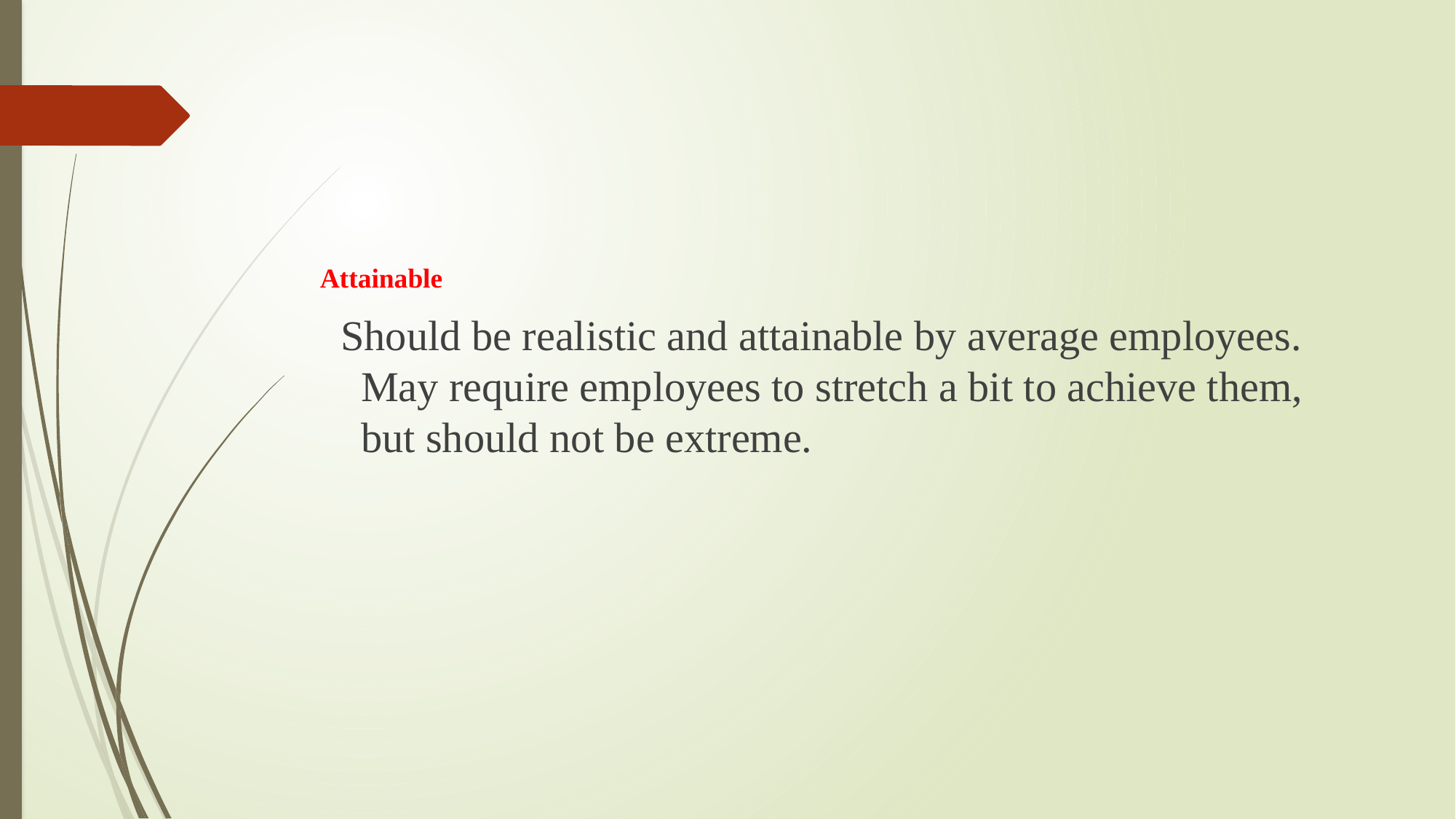

#
Attainable
   Should be realistic and attainable by average employees.  May require employees to stretch a bit to achieve them, but should not be extreme.